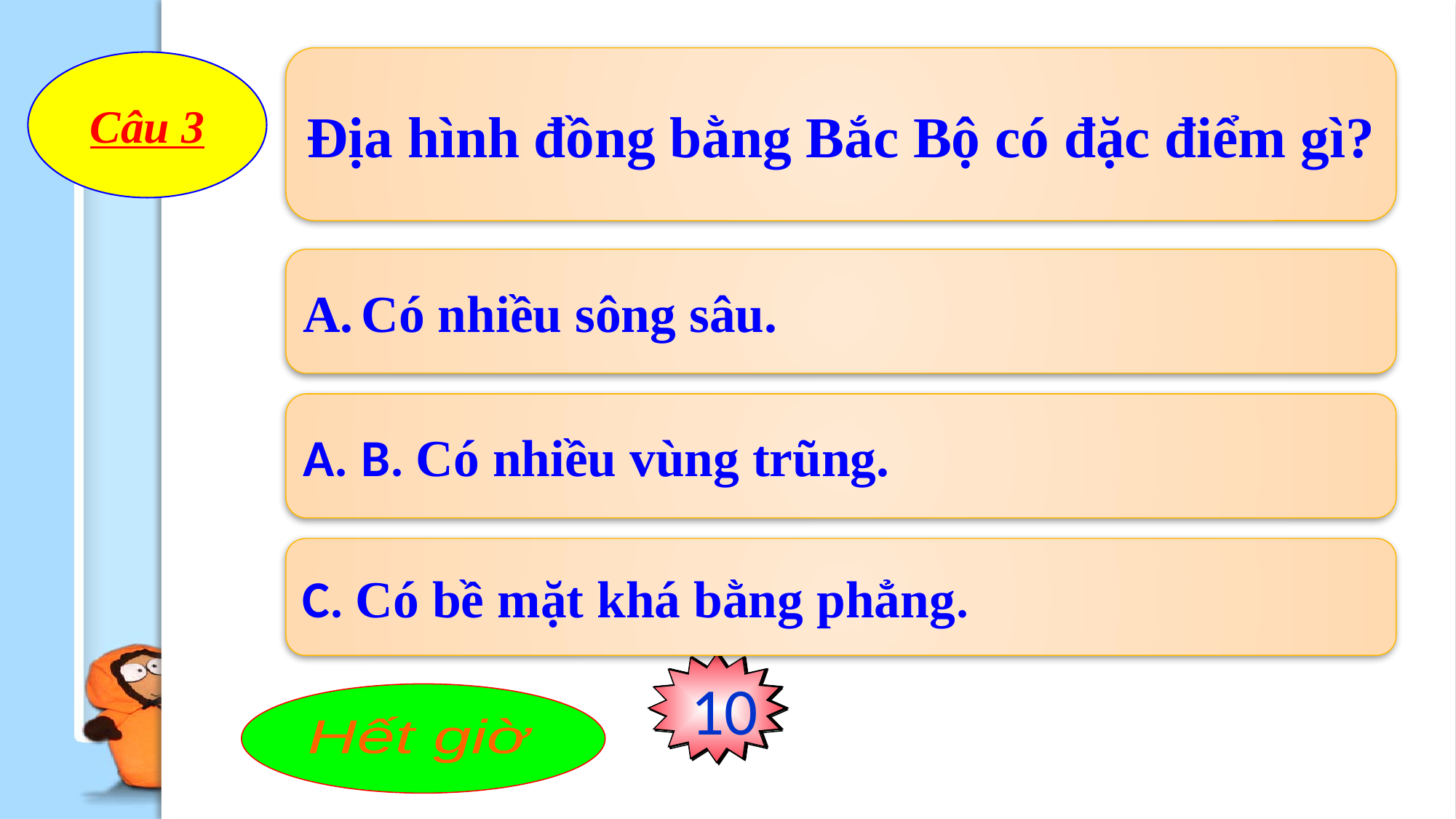

Địa hình đồng bằng Bắc Bộ có đặc điểm gì?
Câu 3
Có nhiều sông sâu.
B. Có nhiều vùng trũng.
C. Có bề mặt khá bằng phẳng.
3
8
9
7
5
4
2
10
6
0
1

Hết giờ